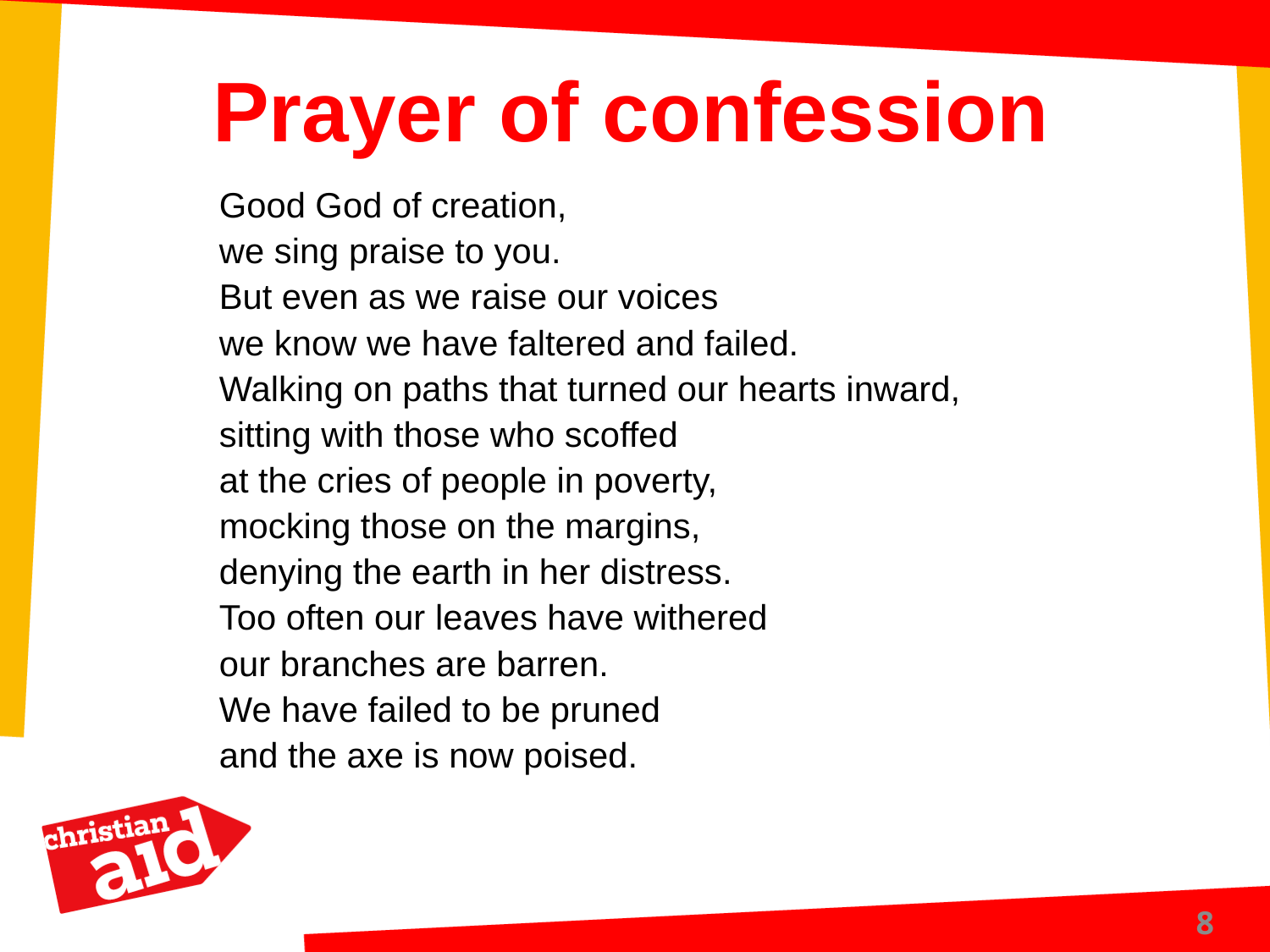

Prayer of confession
Good God of creation,
we sing praise to you.
But even as we raise our voices
we know we have faltered and failed.
Walking on paths that turned our hearts inward,
sitting with those who scoffed
at the cries of people in poverty,
mocking those on the margins,
denying the earth in her distress.
Too often our leaves have withered
our branches are barren.
We have failed to be pruned
and the axe is now poised.
8